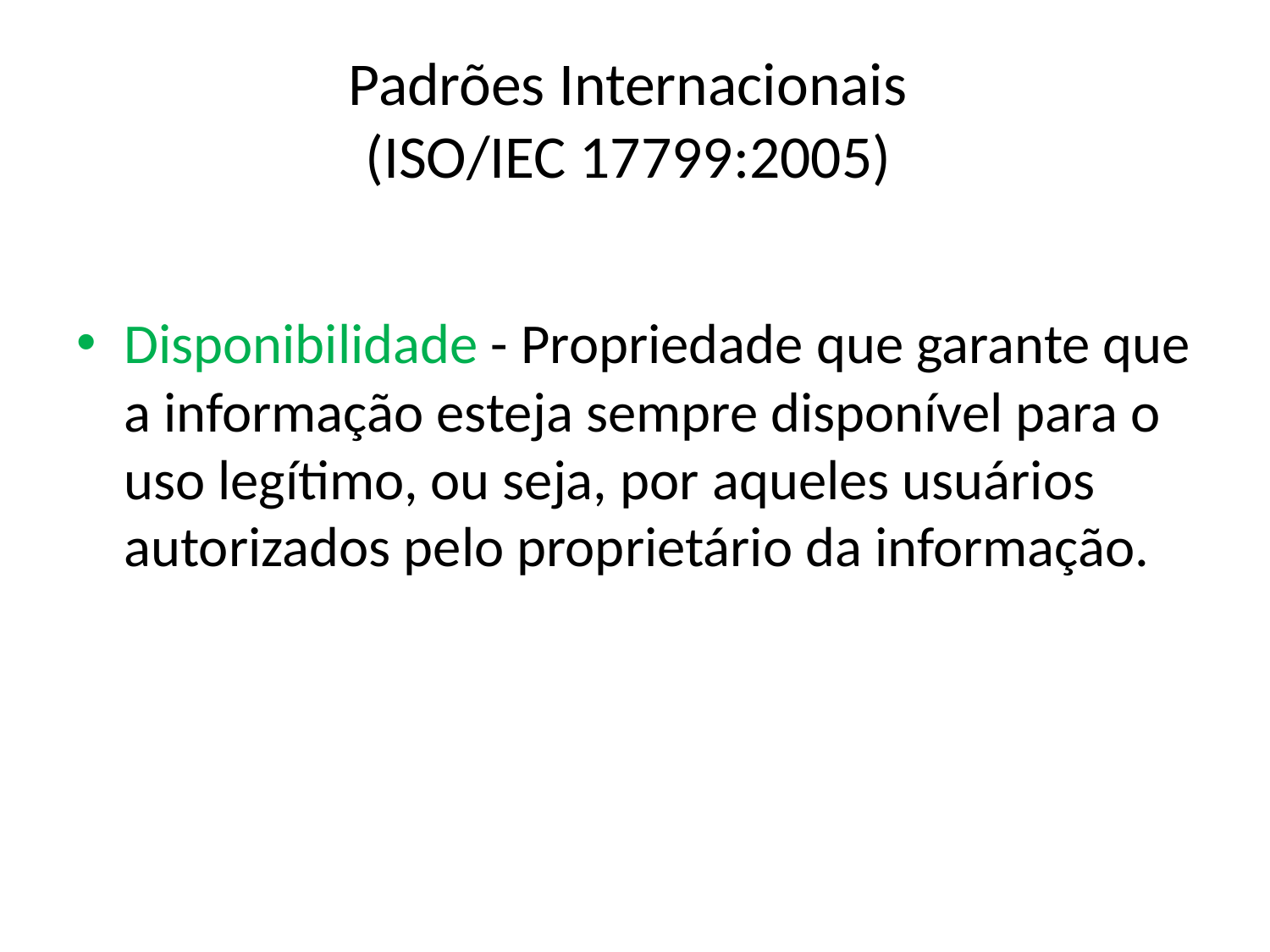

# Padrões Internacionais (ISO/IEC 17799:2005)

Disponibilidade - Propriedade que garante que a informação esteja sempre disponível para o uso legítimo, ou seja, por aqueles usuários autorizados pelo proprietário da informação.